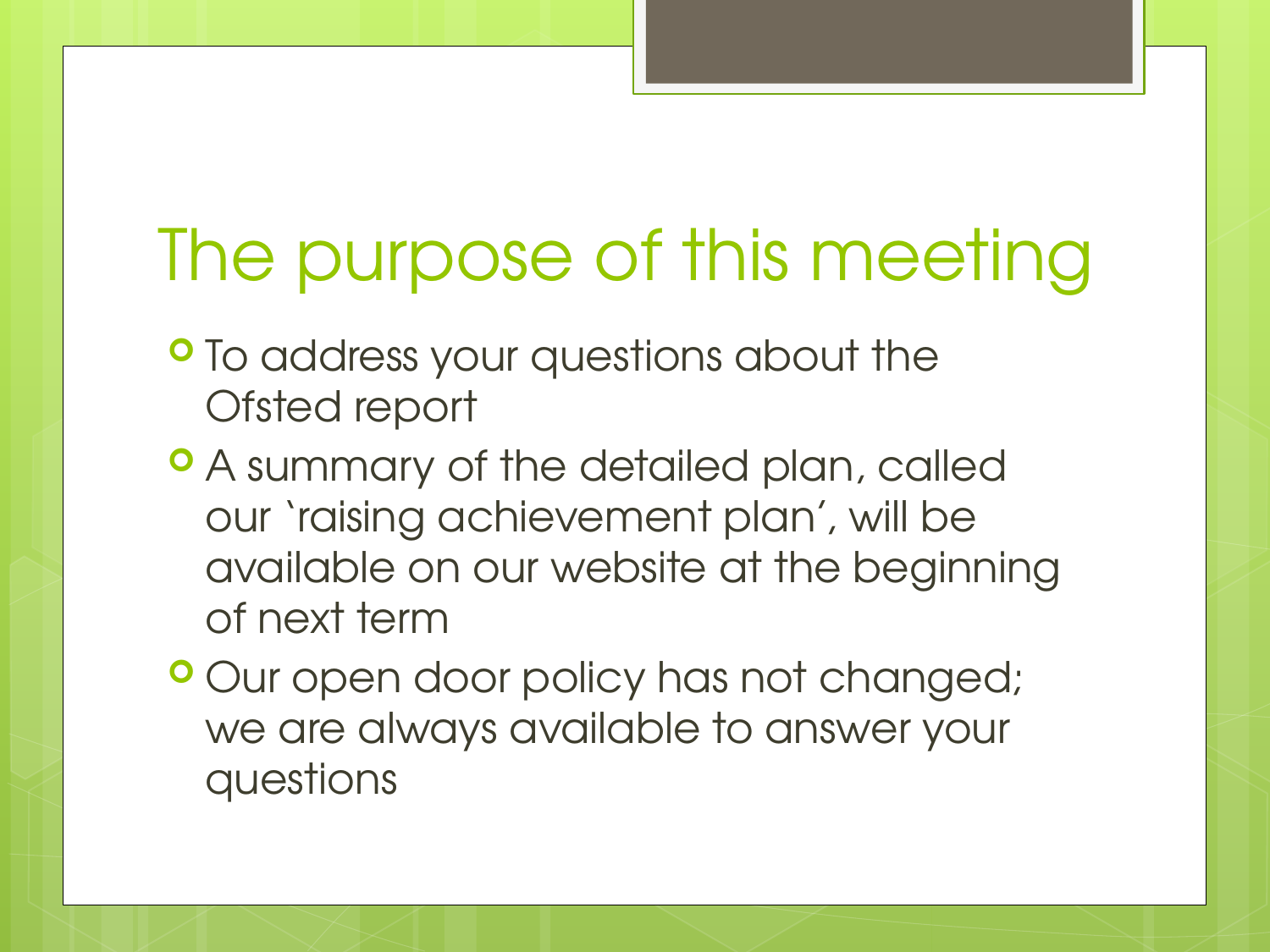

# The purpose of this meeting
To address your questions about the Ofsted report
A summary of the detailed plan, called our ‘raising achievement plan’, will be available on our website at the beginning of next term
Our open door policy has not changed; we are always available to answer your questions